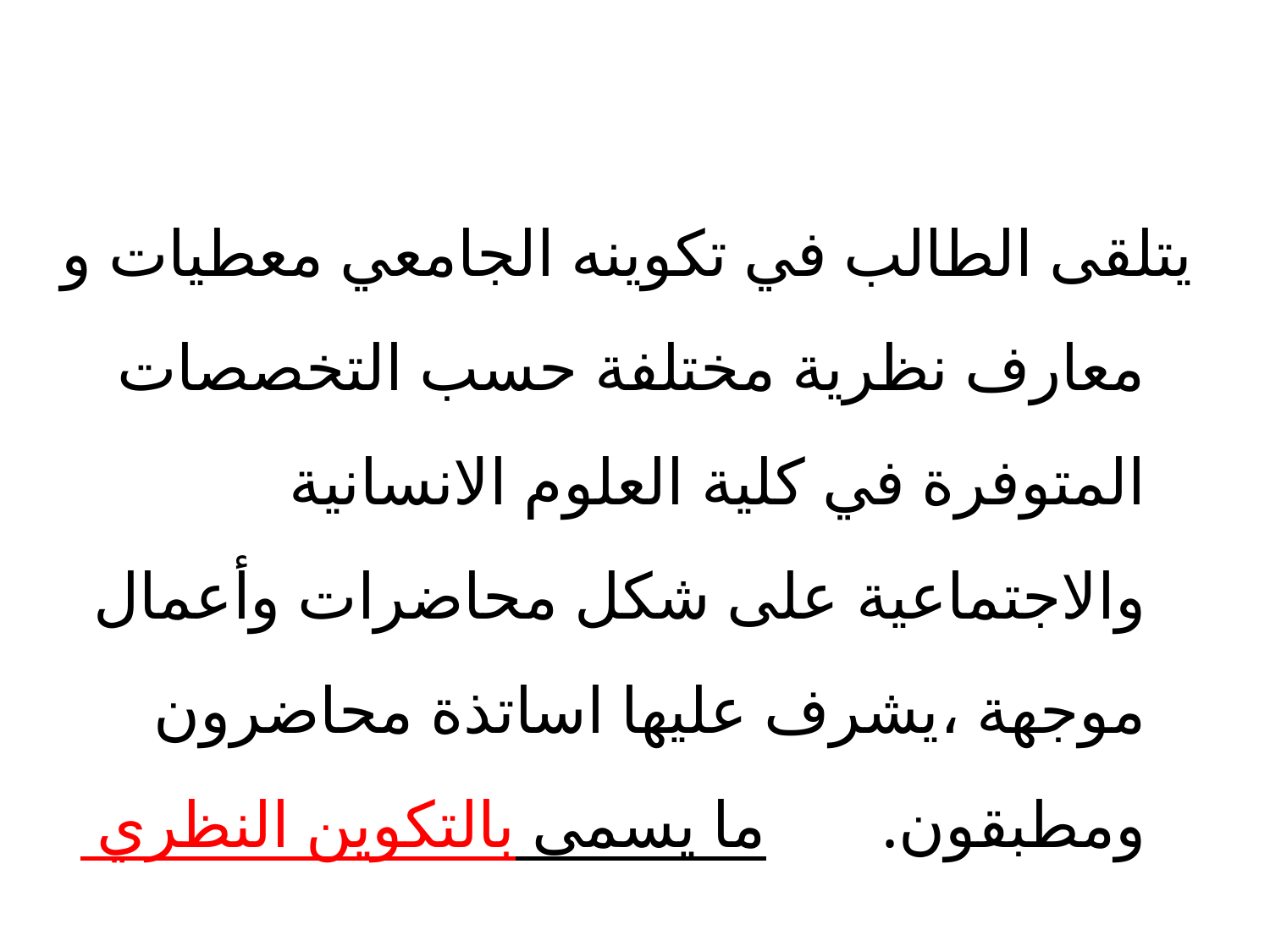

#
يتلقى الطالب في تكوينه الجامعي معطيات و معارف نظرية مختلفة حسب التخصصات المتوفرة في كلية العلوم الانسانية والاجتماعية على شكل محاضرات وأعمال موجهة ،يشرف عليها اساتذة محاضرون  ومطبقون.       ما يسمى بالتكوين النظري